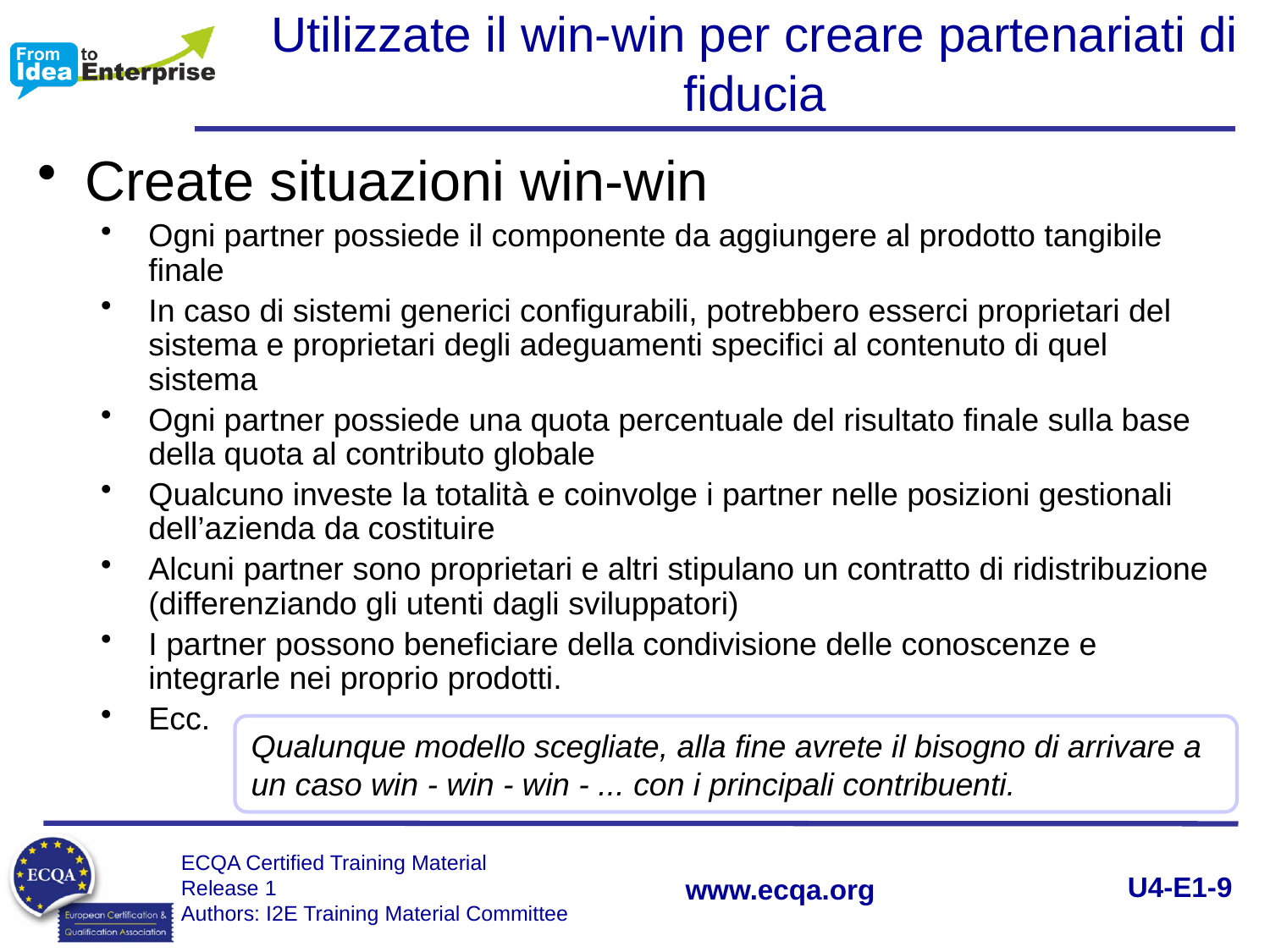

# Utilizzate il win-win per creare partenariati di fiducia
Create situazioni win-win
Ogni partner possiede il componente da aggiungere al prodotto tangibile finale
In caso di sistemi generici configurabili, potrebbero esserci proprietari del sistema e proprietari degli adeguamenti specifici al contenuto di quel sistema
Ogni partner possiede una quota percentuale del risultato finale sulla base della quota al contributo globale
Qualcuno investe la totalità e coinvolge i partner nelle posizioni gestionali dell’azienda da costituire
Alcuni partner sono proprietari e altri stipulano un contratto di ridistribuzione (differenziando gli utenti dagli sviluppatori)
I partner possono beneficiare della condivisione delle conoscenze e integrarle nei proprio prodotti.
Ecc.

Qualunque modello scegliate, alla fine avrete il bisogno di arrivare a un caso win - win - win - ... con i principali contribuenti.